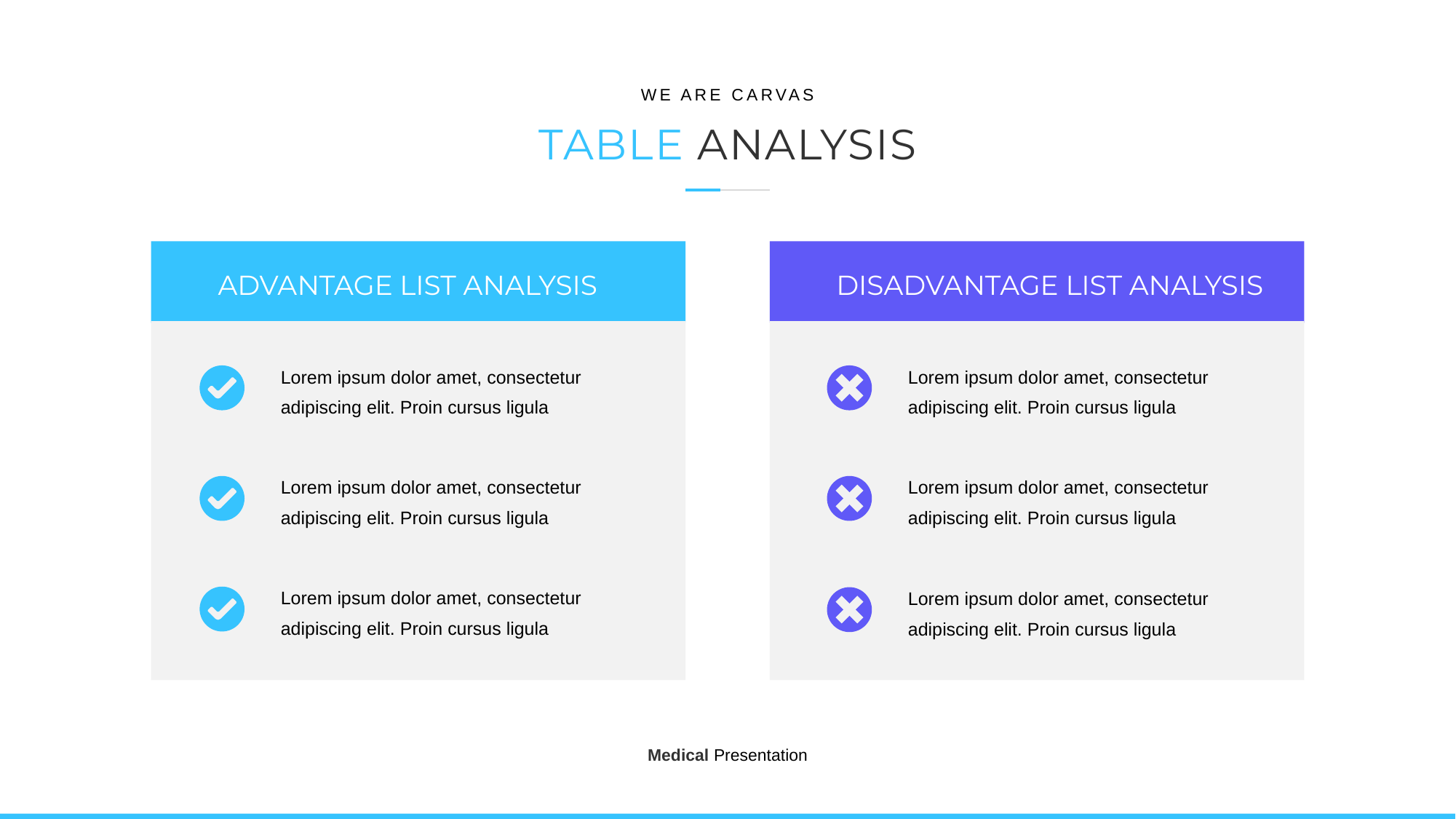

WE ARE CARVAS
TABLE ANALYSIS

ADVANTAGE LIST ANALYSIS
DISADVANTAGE LIST ANALYSIS

Lorem ipsum dolor amet, consectetur adipiscing elit. Proin cursus ligula
Lorem ipsum dolor amet, consectetur adipiscing elit. Proin cursus ligula

Lorem ipsum dolor amet, consectetur adipiscing elit. Proin cursus ligula
Lorem ipsum dolor amet, consectetur adipiscing elit. Proin cursus ligula

Lorem ipsum dolor amet, consectetur adipiscing elit. Proin cursus ligula
Lorem ipsum dolor amet, consectetur adipiscing elit. Proin cursus ligula

Medical Presentation